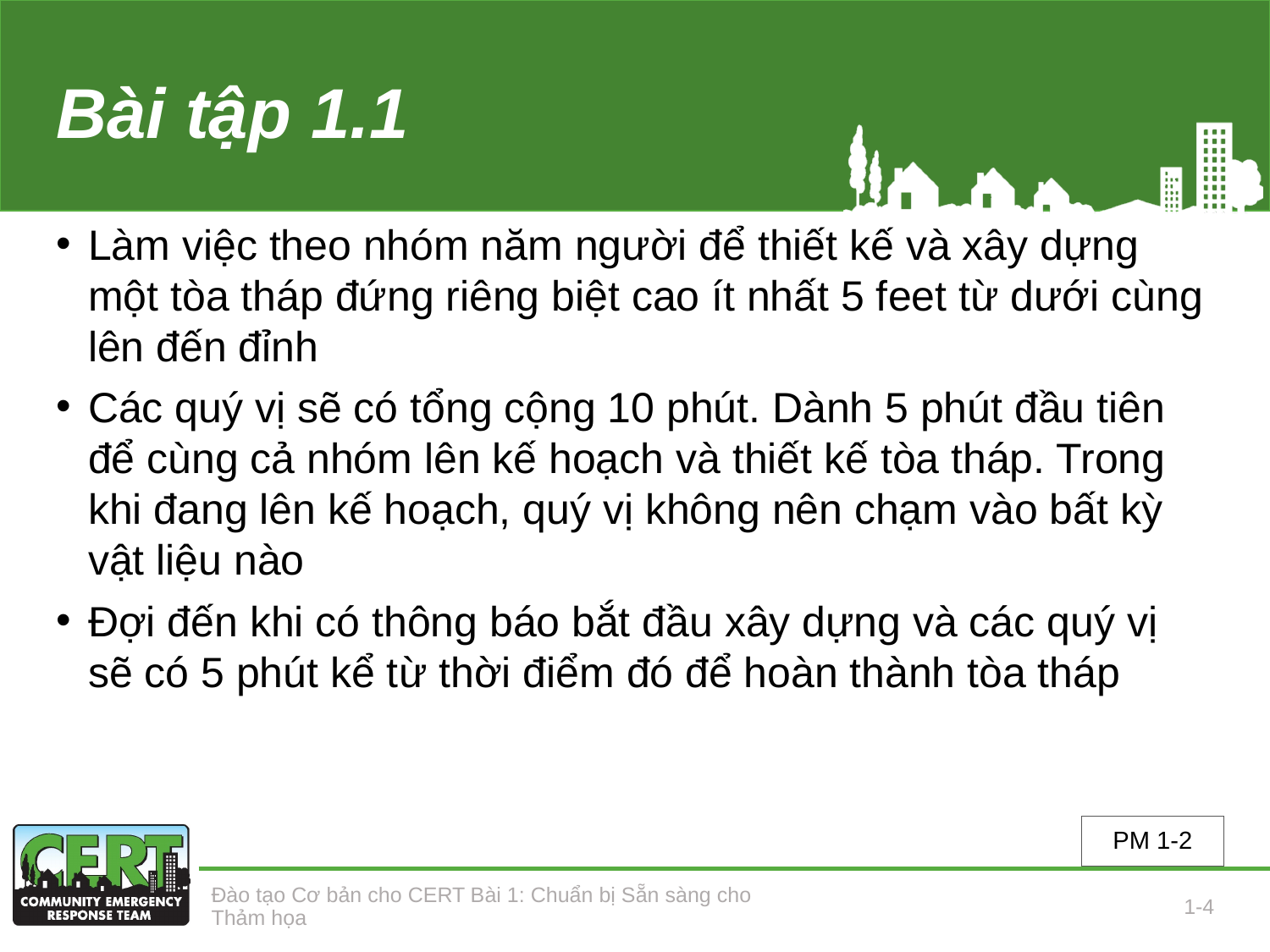

# Bài tập 1.1
Làm việc theo nhóm năm người để thiết kế và xây dựng một tòa tháp đứng riêng biệt cao ít nhất 5 feet từ dưới cùng lên đến đỉnh
Các quý vị sẽ có tổng cộng 10 phút. Dành 5 phút đầu tiên để cùng cả nhóm lên kế hoạch và thiết kế tòa tháp. Trong khi đang lên kế hoạch, quý vị không nên chạm vào bất kỳ vật liệu nào
Đợi đến khi có thông báo bắt đầu xây dựng và các quý vị sẽ có 5 phút kể từ thời điểm đó để hoàn thành tòa tháp
PM 1-2
Đào tạo Cơ bản cho CERT Bài 1: Chuẩn bị Sẵn sàng cho Thảm họa
1-4